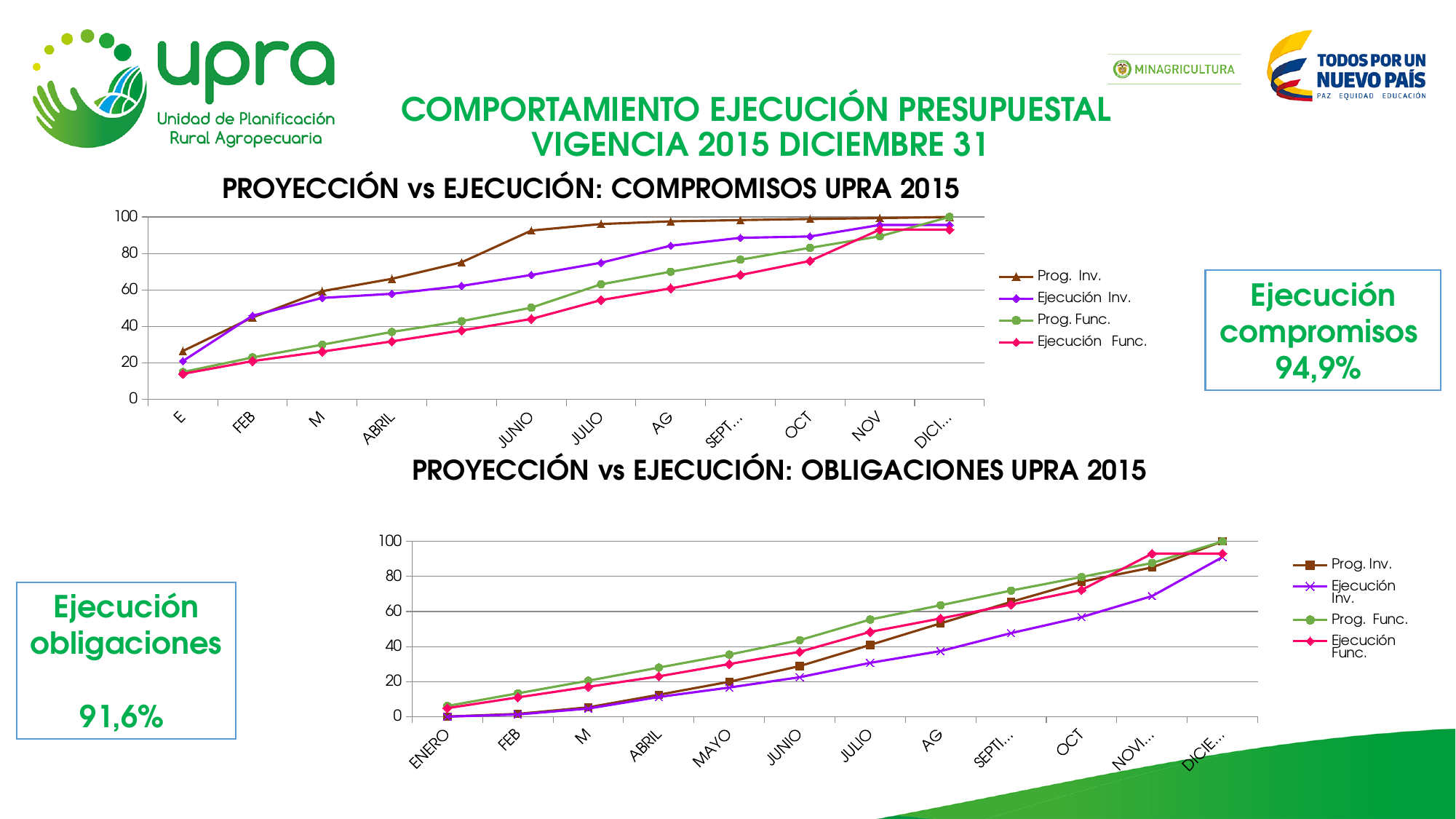

# COMPORTAMIENTO EJECUCIÓN PRESUPUESTAL VIGENCIA 2015 DICIEMBRE 31

### Chart: PROYECCIÓN vs EJECUCIÓN: COMPROMISOS UPRA 2015

| Category | Prog.  Inv.   | Ejecución  Inv. | Prog. Func. | Ejecución   Func. |
|---|---|---|---|---|
| ENERO | 26.54 | 21.0 | 15.0 | 14.0 |
| FEBRERO | 44.94 | 45.9 | 23.0 | 21.0 |
| MARZO | 59.3 | 55.6 | 30.0 | 26.2 |
| ABRIL | 66.09 | 57.9 | 37.0 | 31.8 |
| MAYO | 75.11999999999999 | 62.2 | 42.89 | 37.80000000000001 |
| JUNIO | 92.53 | 68.2 | 50.290000000000006 | 44.1 |
| JULIO | 96.1 | 74.89 | 63.07 | 54.43 |
| AGOSTO | 97.55 | 84.23 | 69.99 | 60.849999999999994 |
| SEPTIEMBRE | 98.27 | 88.55 | 76.55 | 68.17999999999999 |
| OCTUBRE | 98.86 | 89.3 | 83.08 | 75.91000000000001 |
| NOVIEMBRE | 99.35 | 95.58630992481913 | 89.36 | 93.0315907674461 |
| DICIEMBRE | 100.0 | 95.58630992481913 | 100.0 | 93.0315907674461 |
Ejecución compromisos
94,9%

### Chart: PROYECCIÓN vs EJECUCIÓN: OBLIGACIONES UPRA 2015

| Category | Prog. Inv.  | Ejecución  Inv.  | Prog.  Func. | Ejecución  Func.  |
|---|---|---|---|---|
| ENERO | 0.030000000000000002 | 0.0 | 6.08 | 4.81972 |
| FEBRERO | 1.55 | 1.2 | 13.29 | 10.98 |
| MARZO | 5.31 | 4.6 | 20.53 | 17.0 |
| ABRIL | 12.48 | 11.2 | 27.99 | 23.0 |
| MAYO | 19.88 | 16.6 | 35.4 | 30.0 |
| JUNIO | 28.86 | 22.5 | 43.660000000000004 | 37.0 |
| JULIO | 40.92 | 30.7 | 55.4 | 48.37 |
| AGOSTO | 53.25 | 37.410000000000004 | 63.57 | 56.04 |
| SEPTIEMBRE | 65.51 | 47.68 | 71.96 | 63.96 |
| OCTUBRE | 77.0 | 56.790000000000006 | 79.72 | 72.32 |
| NOVIEMBRE | 85.14 | 68.79 | 87.7 | 93.0315907674461 |
| DICIEMBRE | 100.0 | 91.05545236425856 | 100.0 | 93.0315907674461 |
Ejecución obligaciones
91,6%